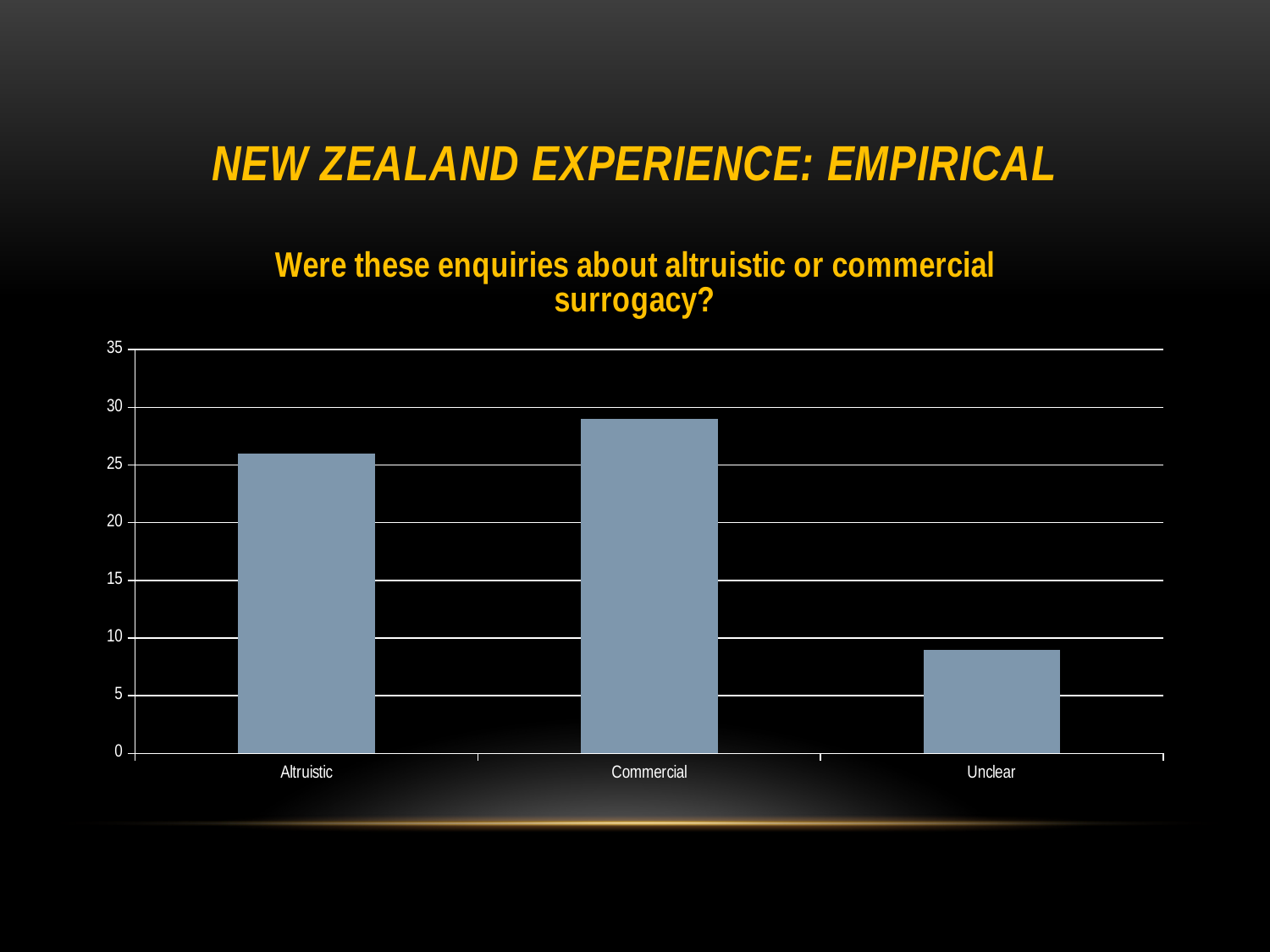

# New zealand experience: empirical

### Chart: Were these enquiries about altruistic or commercial surrogacy?

| Category | Were these enquiries about domestic or altruistic surrogacy? |
|---|---|
| Altruistic | 26.0 |
| Commercial | 29.0 |
| Unclear | 9.0 |